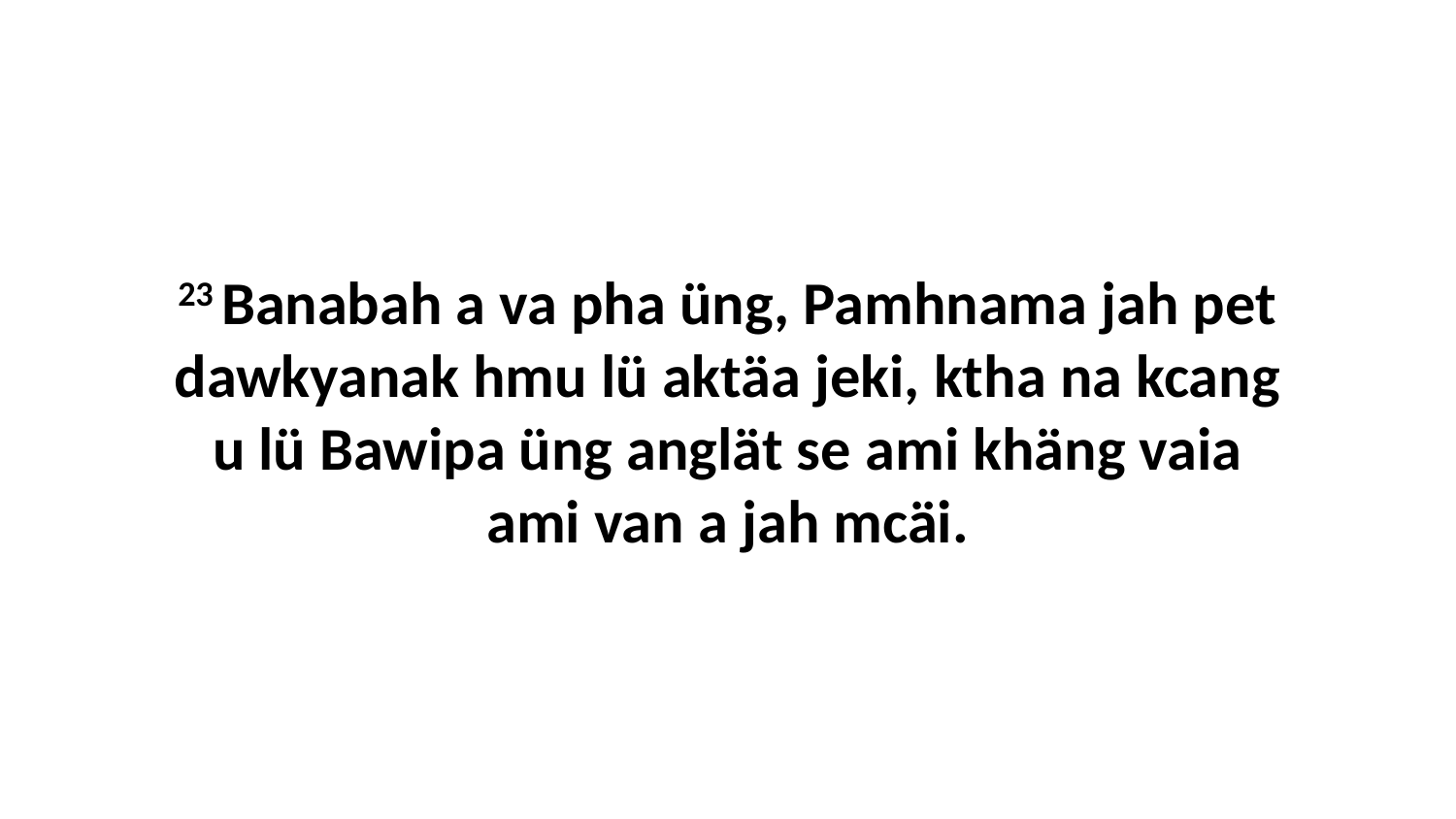

23 Banabah a va pha üng, Pamhnama jah pet dawkyanak hmu lü aktäa jeki, ktha na kcang u lü Bawipa üng anglät se ami khäng vaia ami van a jah mcäi.